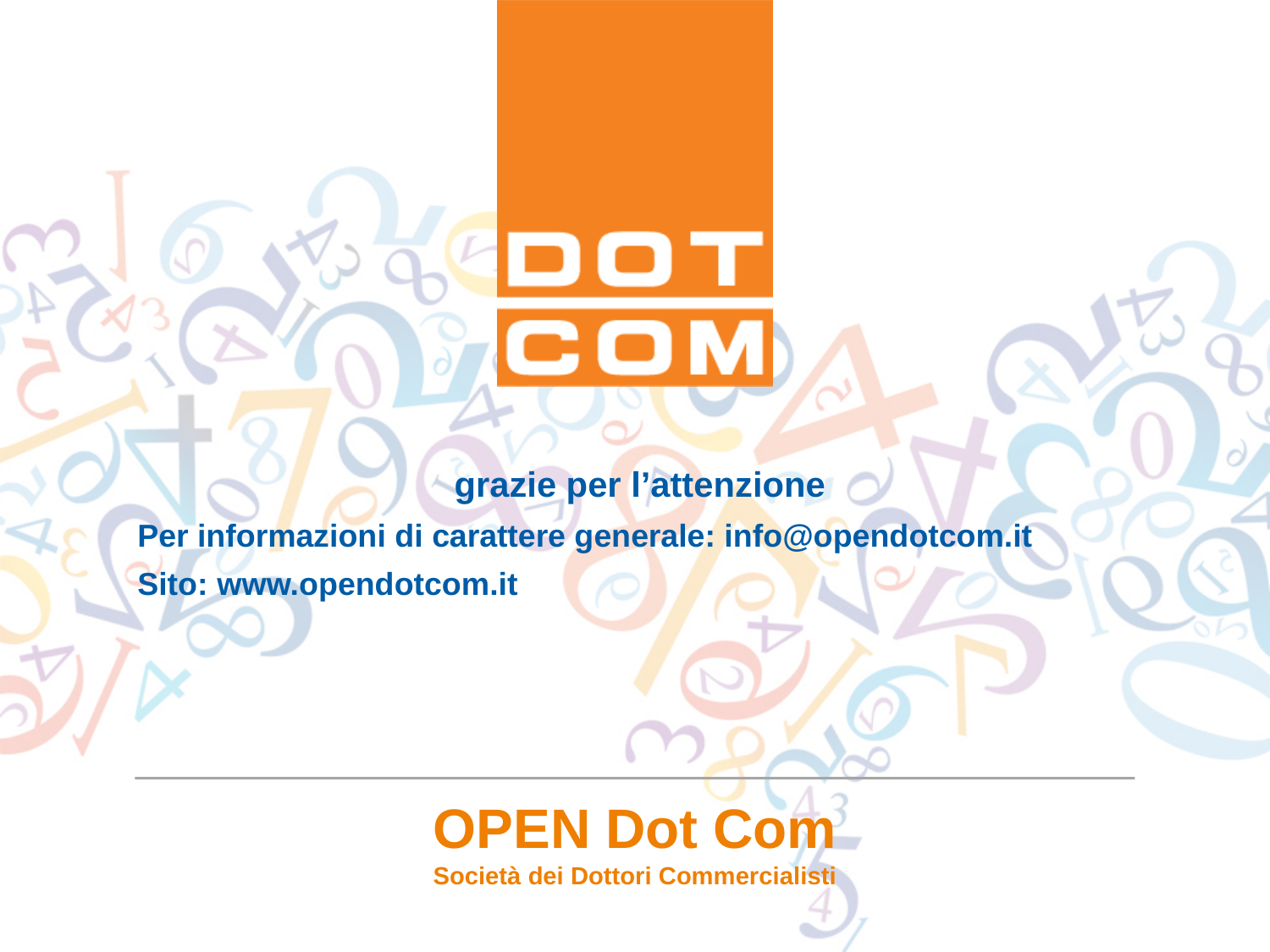

grazie per l’attenzione
Per informazioni di carattere generale: info@opendotcom.it
Sito: www.opendotcom.it